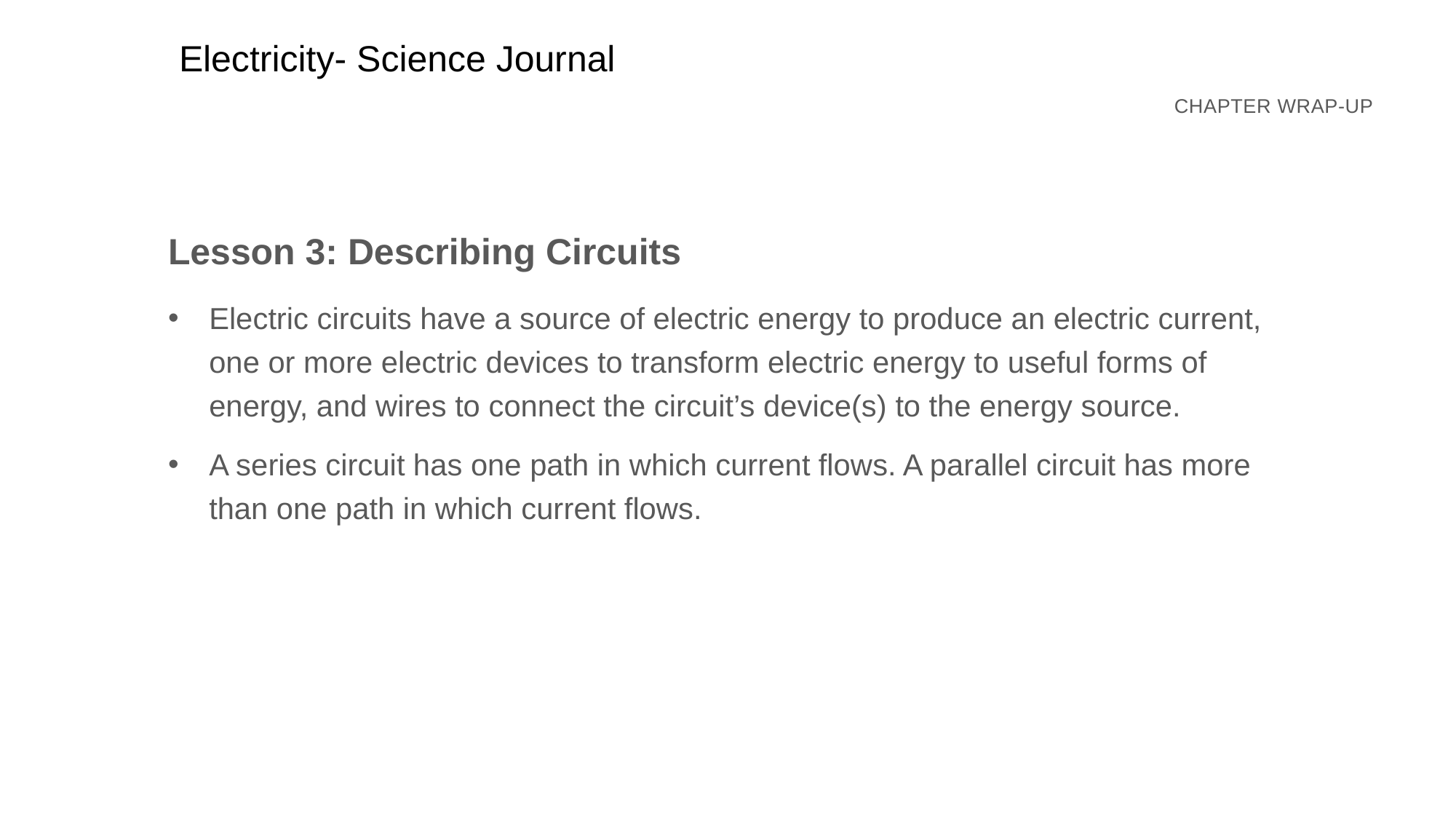

Electricity- Science Journal

Lesson 3: Describing Circuits

Electric circuits have a source of electric energy to produce an electric current, one or more electric devices to transform electric energy to useful forms of energy, and wires to connect the circuit’s device(s) to the energy source.
A series circuit has one path in which current flows. A parallel circuit has more than one path in which current flows.